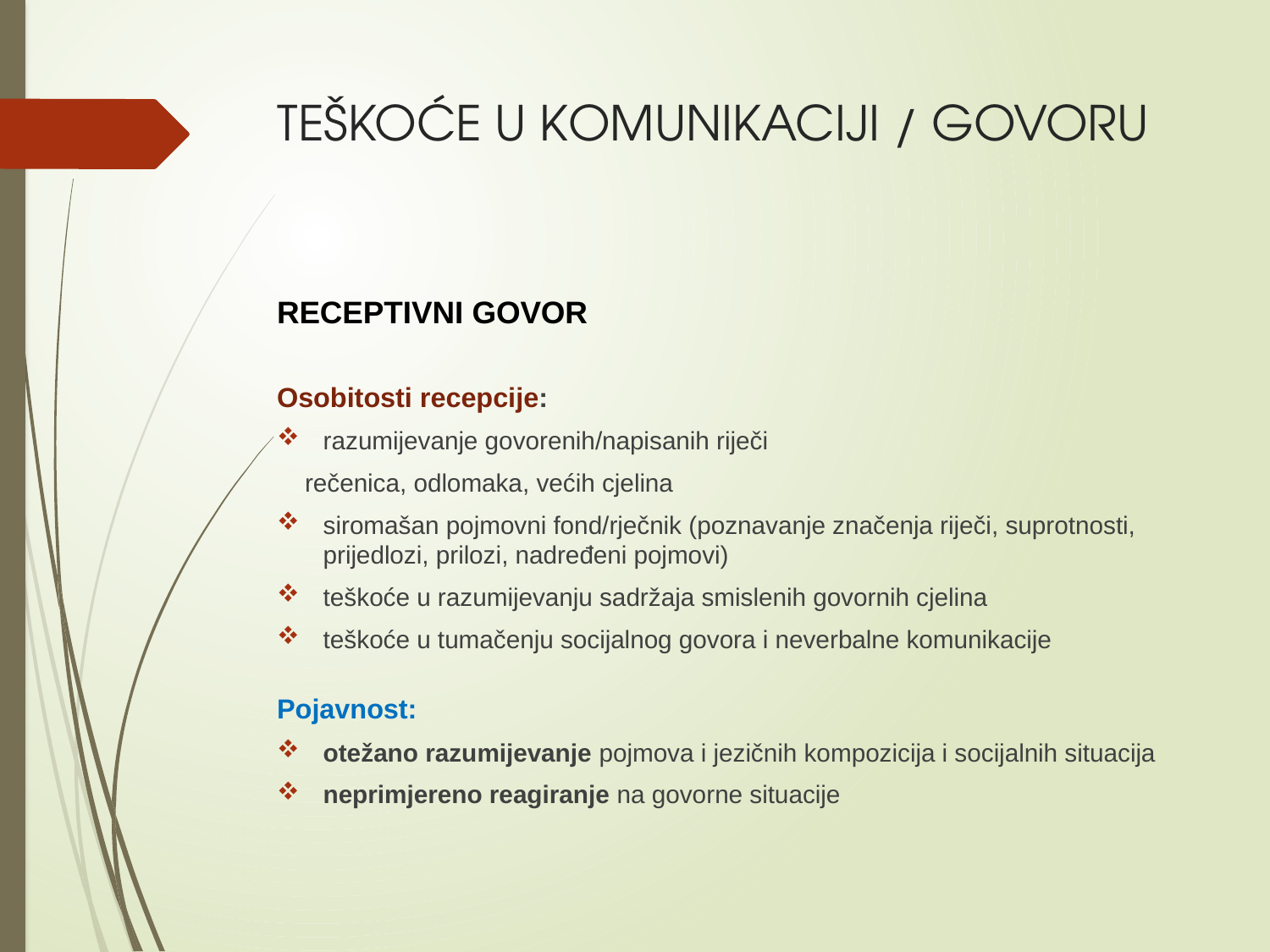

# TEŠKOĆE U KOMUNIKACIJI / GOVORU
RECEPTIVNI GOVOR

Osobitosti recepcije:
razumijevanje govorenih/napisanih riječi
    rečenica, odlomaka, većih cjelina
siromašan pojmovni fond/rječnik (poznavanje značenja riječi, suprotnosti, prijedlozi, prilozi, nadređeni pojmovi)
teškoće u razumijevanju sadržaja smislenih govornih cjelina
teškoće u tumačenju socijalnog govora i neverbalne komunikacije
Pojavnost:
otežano razumijevanje pojmova i jezičnih kompozicija i socijalnih situacija
neprimjereno reagiranje na govorne situacije